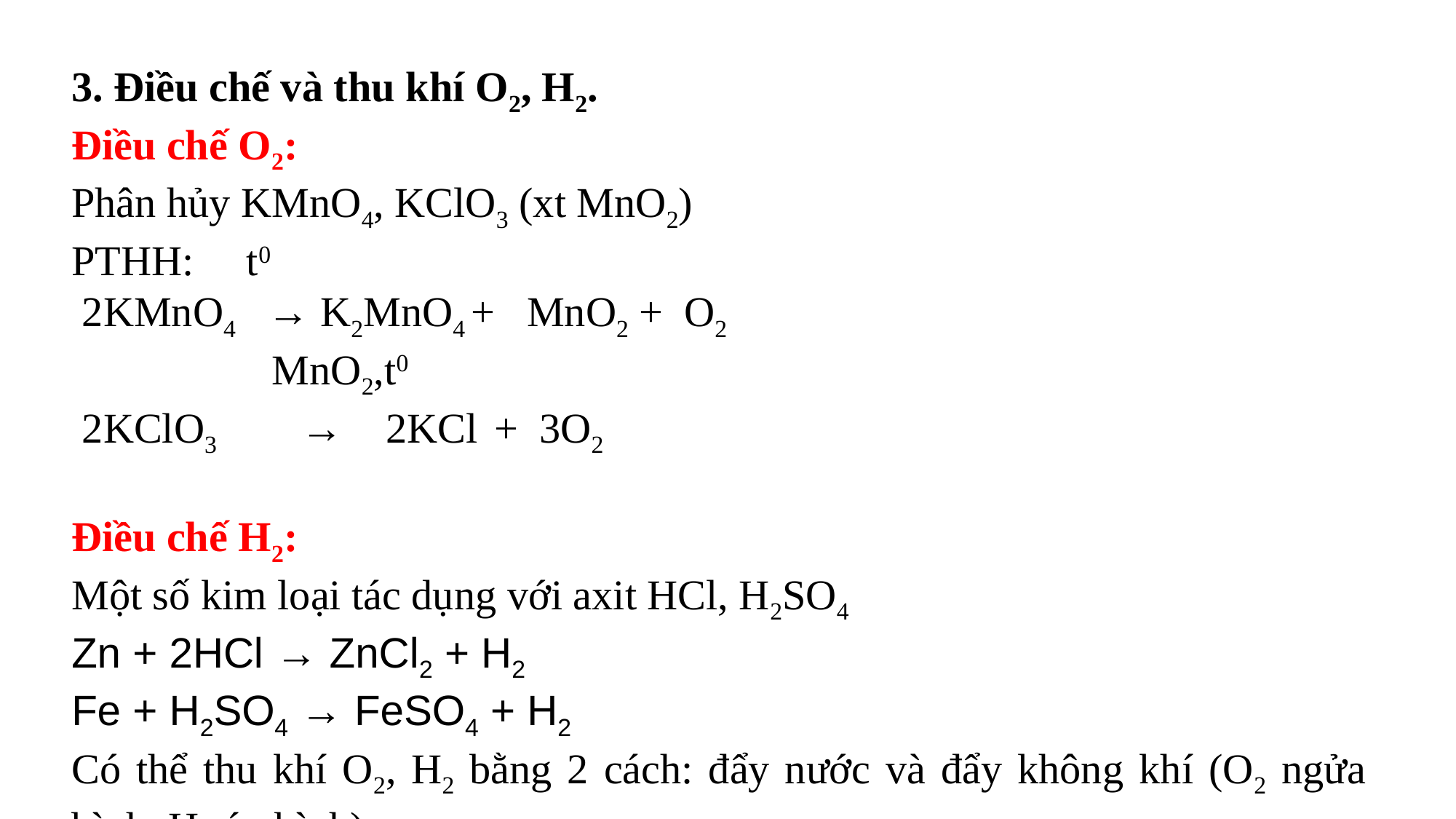

3. Điều chế và thu khí O2, H2.
Điều chế O2:
Phân hủy KMnO4, KClO3 (xt MnO2)
PTHH:     t0
 2KMnO4   → K2MnO4 +   MnO2 +  O2
                   MnO2,t0
 2KClO3        →    2KCl  +  3O2

Điều chế H2:
Một số kim loại tác dụng với axit HCl, H2SO4
Zn + 2HCl → ZnCl2 + H2
Fe + H2SO4 → FeSO4 + H2
Có thể thu khí O2, H2 bằng 2 cách: đẩy nước và đẩy không khí (O2 ngửa bình, H2 úp bình).